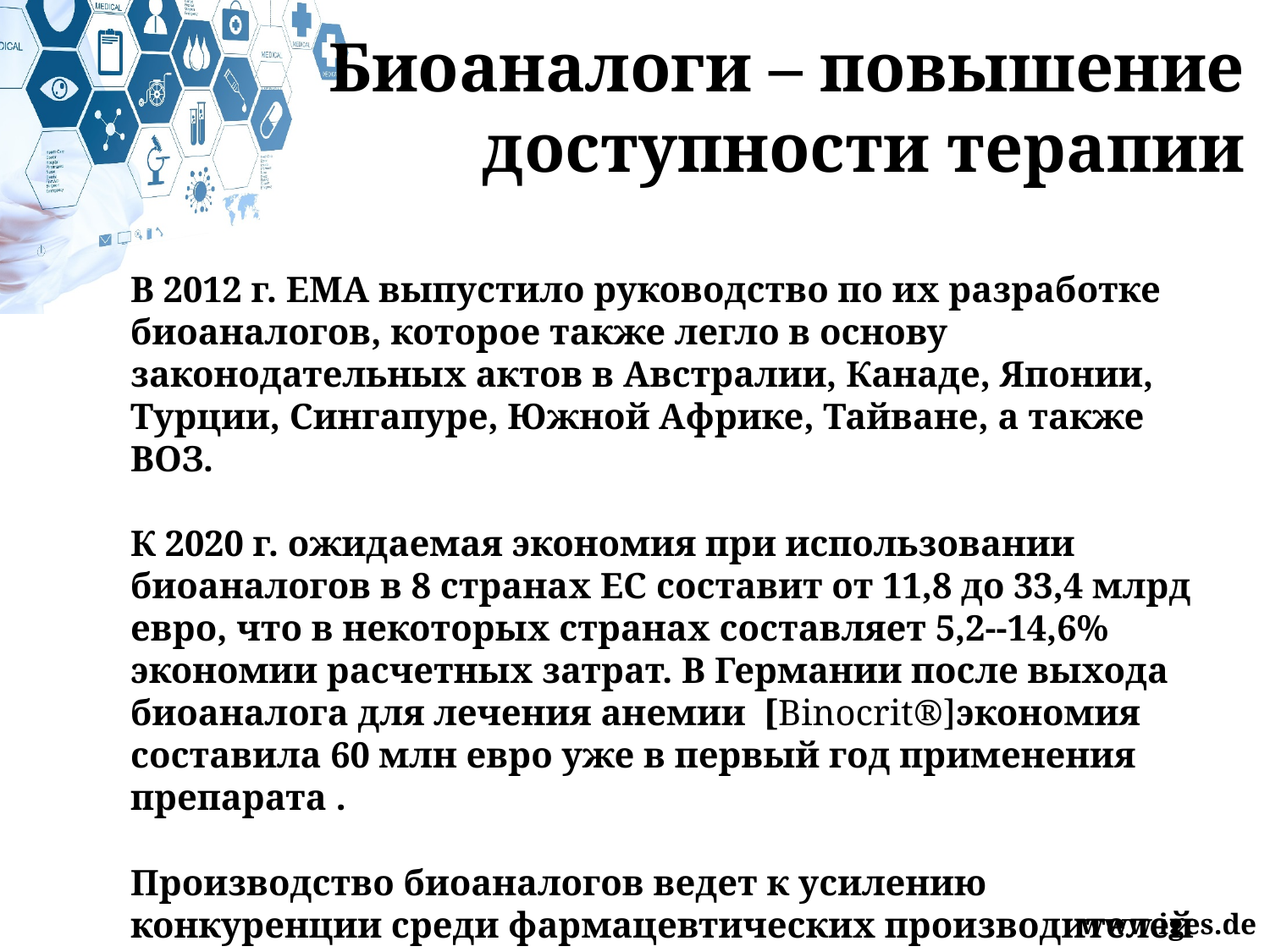

Биоаналоги – повышение доступности терапии
В 2012 г. EMA выпустило руководство по их разработке биоаналогов, которое также легло в основу законодательных актов в Австралии, Канаде, Японии, Турции, Сингапуре, Южной Африке, Тайване, а также ВОЗ.

К 2020 г. ожидаемая экономия при использовании биоаналогов в 8 странах ЕС составит от 11,8 до 33,4 млрд евро, что в некоторых странах составляет 5,2--14,6% экономии расчетных затрат. В Германии после выхода биоаналога для лечения анемии  [Binocrit®]экономия составила 60 млн евро уже в первый год применения препарата .

Производство биоаналогов ведет к усилению конкуренции среди фармацевтических производителей и последующему снижению затрат пациентов на лечение.

www.iges.de